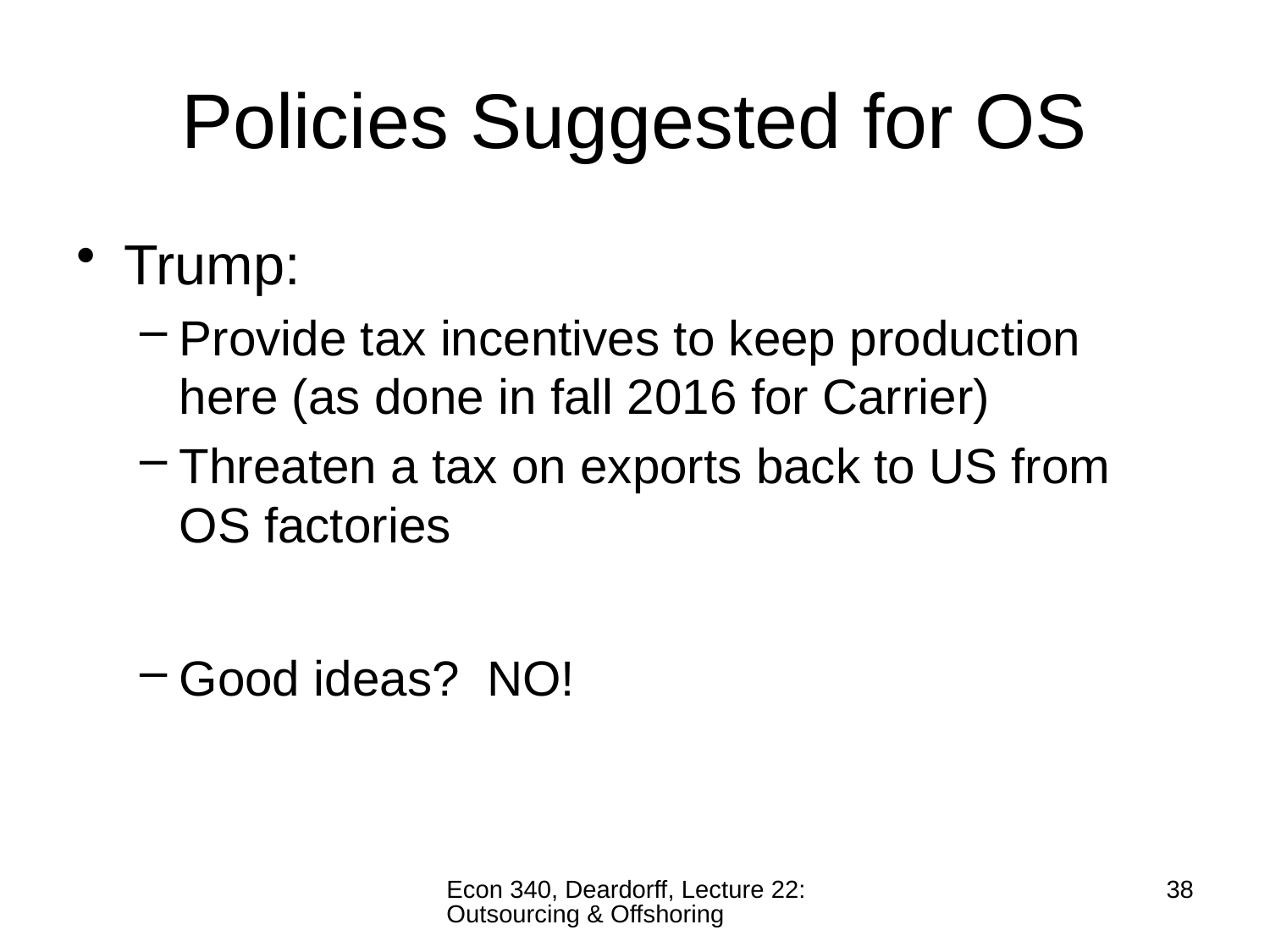

# Policies Suggested for OS
Trump:
Provide tax incentives to keep production here (as done in fall 2016 for Carrier)
Threaten a tax on exports back to US from OS factories

Good ideas?  NO!
Econ 340, Deardorff, Lecture 22:  Outsourcing & Offshoring
38